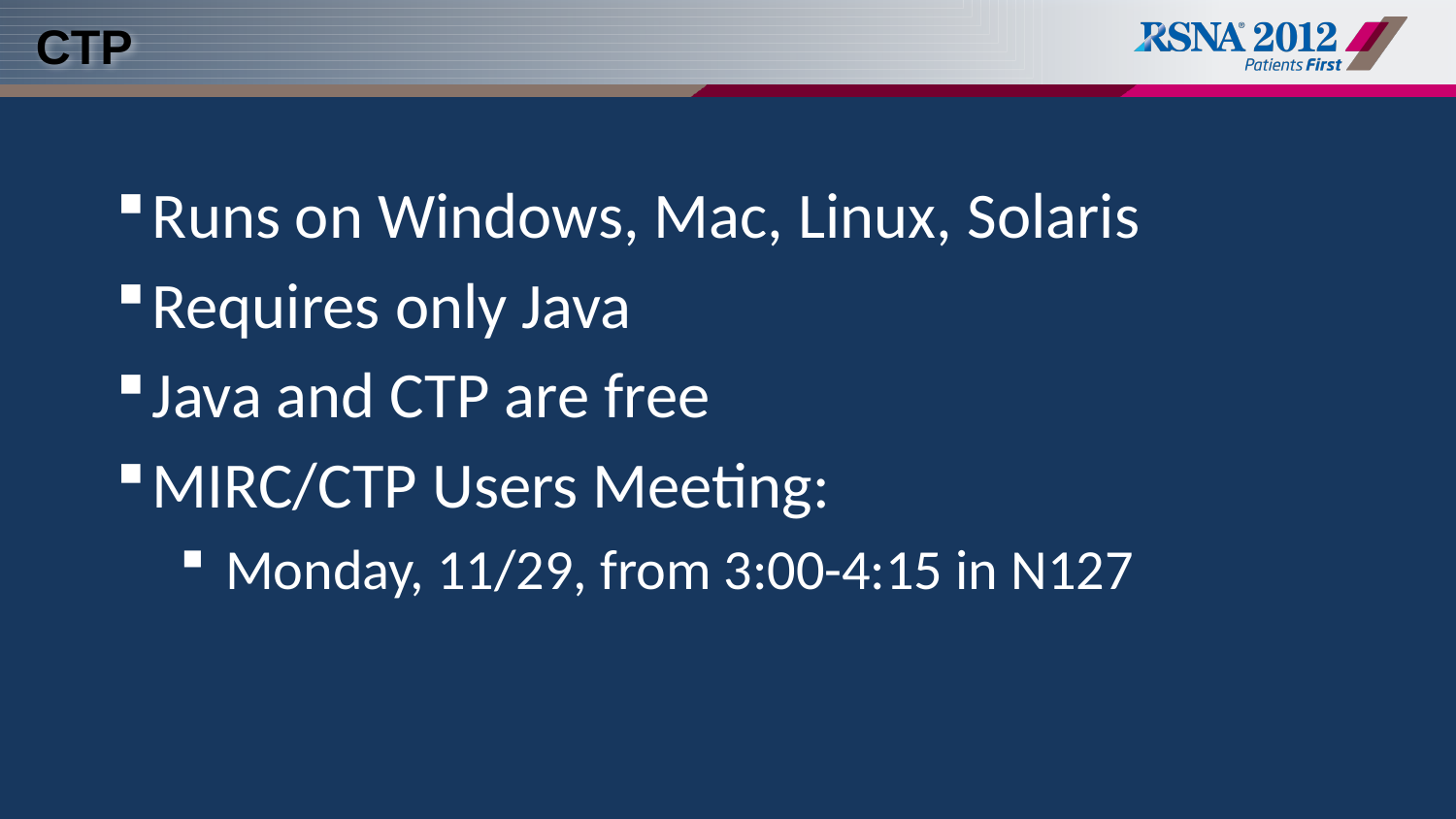

# CTP
Runs on Windows, Mac, Linux, Solaris
Requires only Java
Java and CTP are free
MIRC/CTP Users Meeting:
Monday, 11/29, from 3:00-4:15 in N127